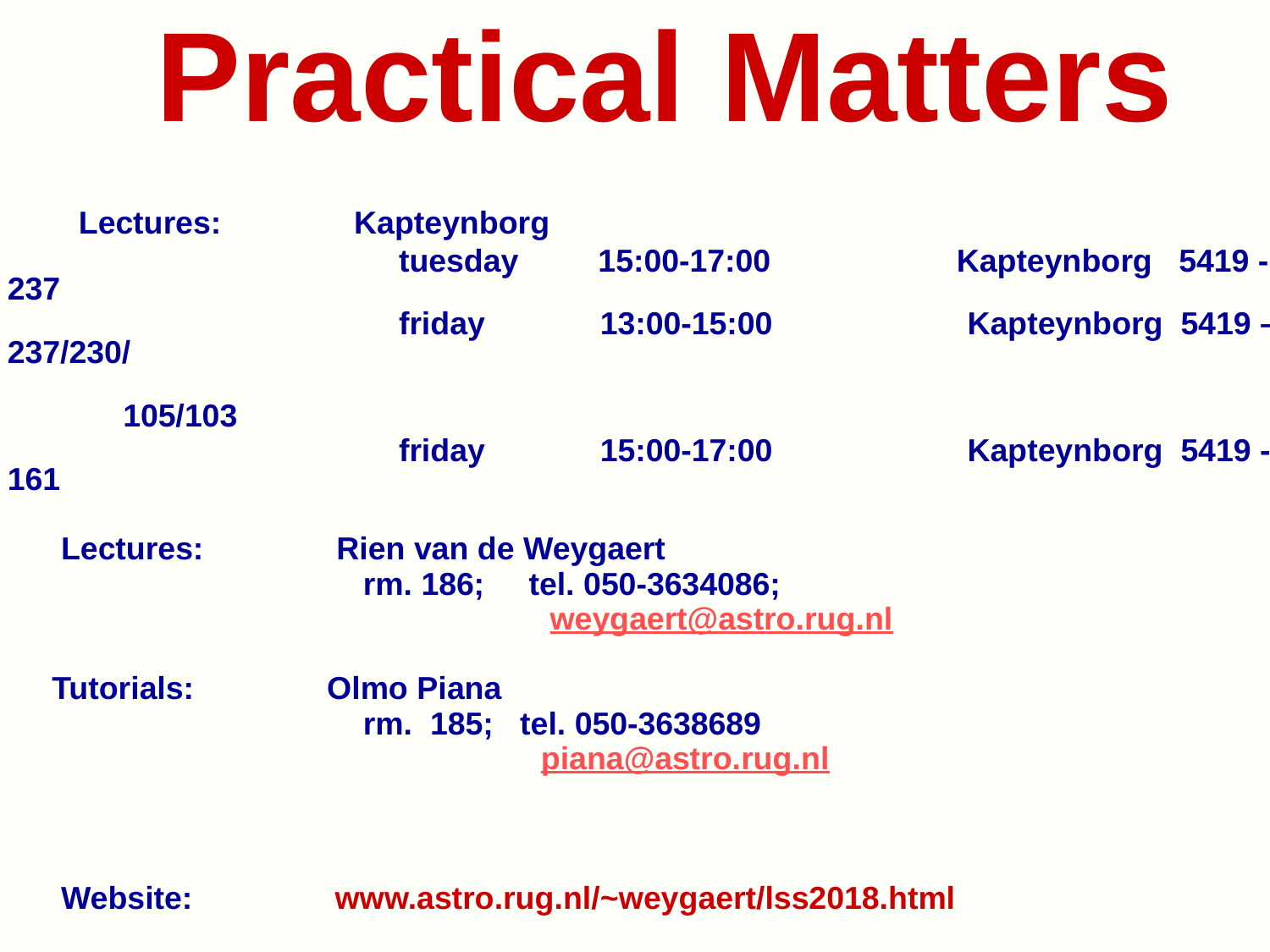

# Practical Matters

      Lectures:               Kapteynborg
                                            tuesday         15:00-17:00                     Kapteynborg   5419 - 237
                                            friday             13:00-15:00                      Kapteynborg  5419 – 237/230/
                                                                                                                                                                105/103
                                            friday             15:00-17:00                      Kapteynborg  5419 - 161

      Lectures:               Rien van de Weygaert
                                        rm. 186;     tel. 050-3634086;
                                                             weygaert@astro.rug.nl

     Tutorials:               Olmo Piana
                                        rm.  185;   tel. 050-3638689
                                                            piana@astro.rug.nl

      Website:                www.astro.rug.nl/~weygaert/lss2018.html